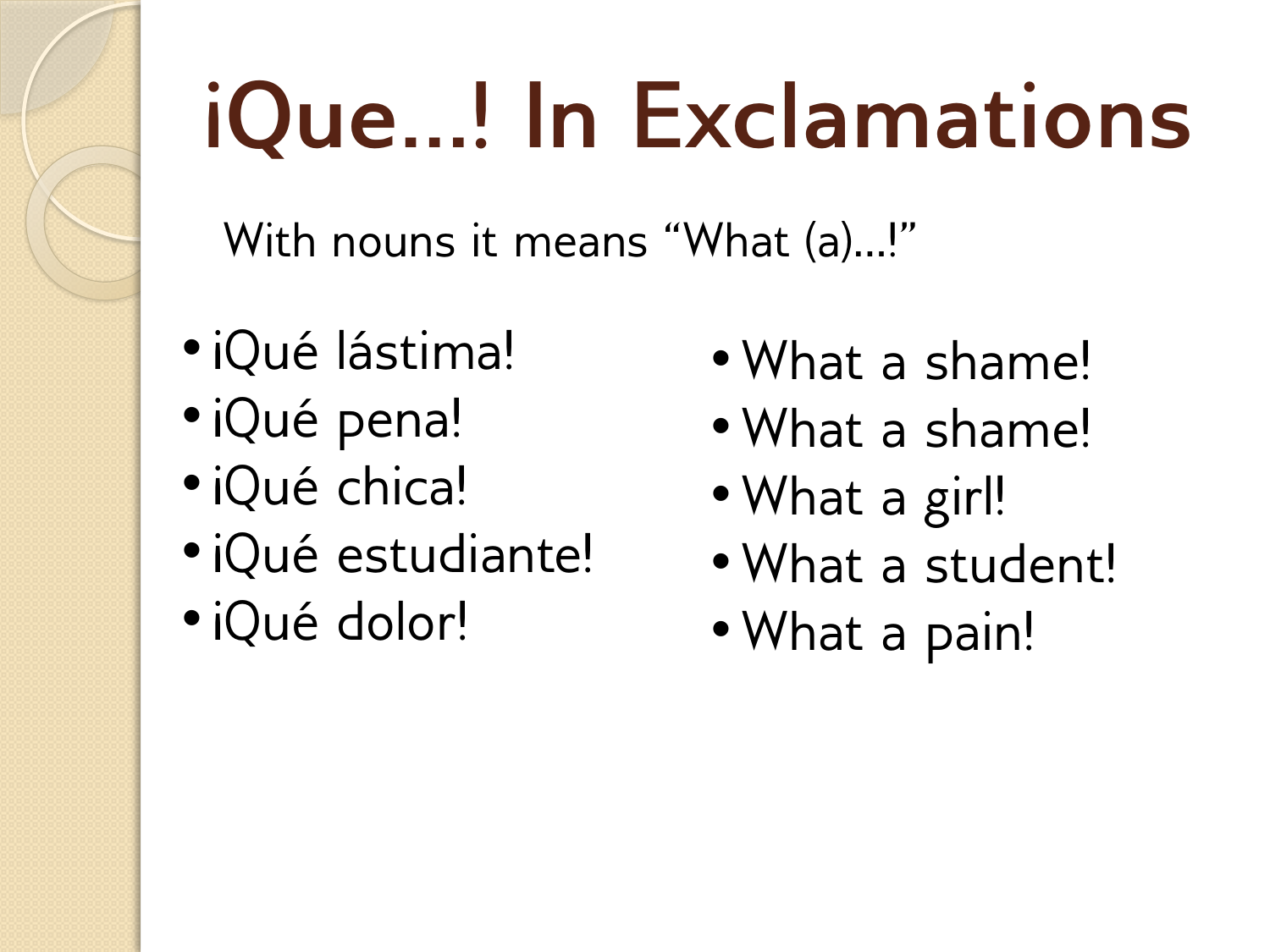

# ¡Que…! In Exclamations
With nouns it means “What (a)…!”
¡Qué lástima!
¡Qué pena!
¡Qué chica!
¡Qué estudiante!
¡Qué dolor!

What a shame!
What a shame!
What a girl!
What a student!
What a pain!